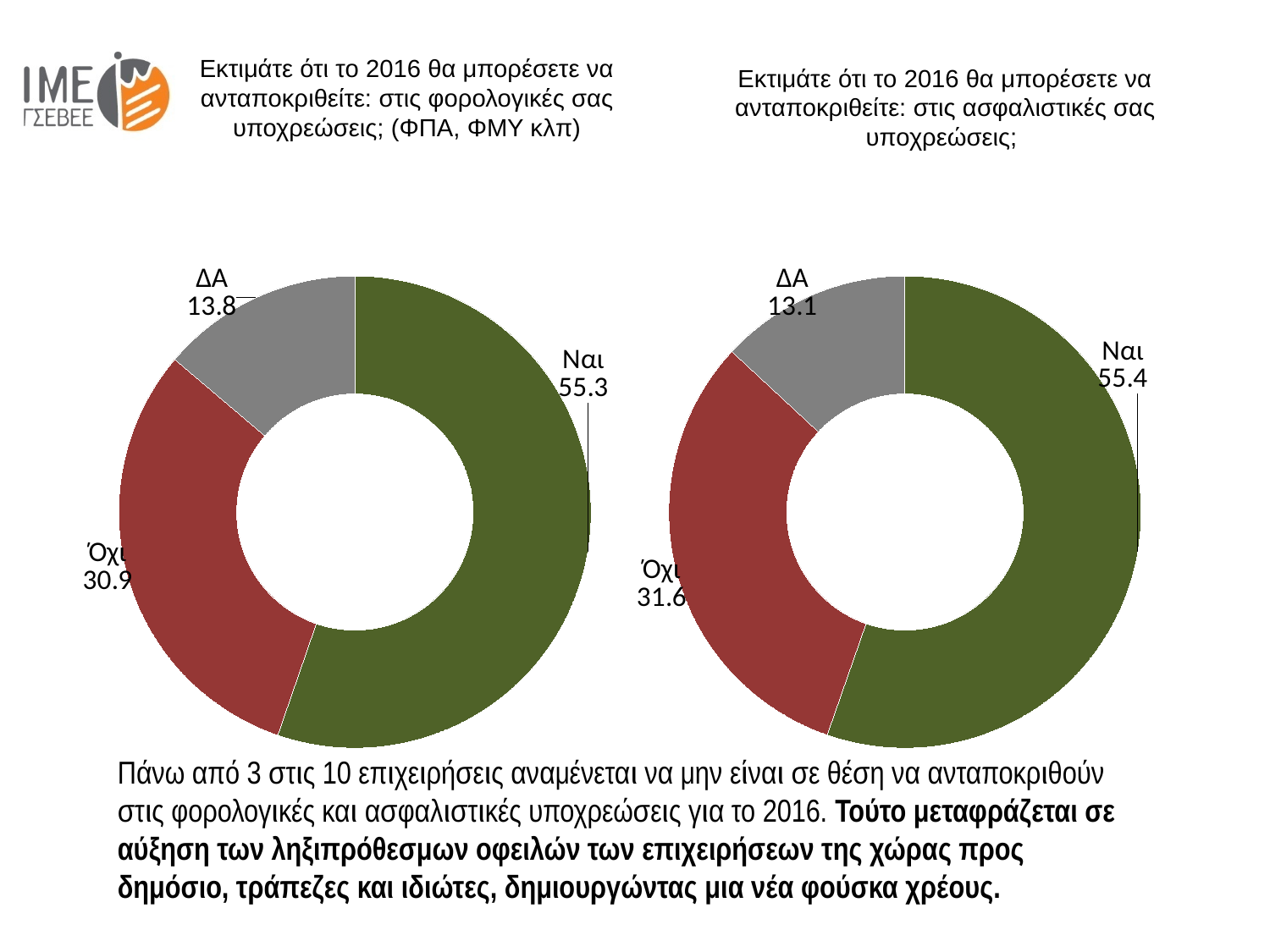

Εκτιμάτε ότι το 2016 θα μπορέσετε να ανταποκριθείτε: στις φορολογικές σας υποχρεώσεις; (ΦΠΑ, ΦΜΥ κλπ)
Εκτιμάτε ότι το 2016 θα μπορέσετε να ανταποκριθείτε: στις ασφαλιστικές σας υποχρεώσεις;

### Chart

| Category | Πωλήσεις |
|---|---|
| Ναι | 55.3 |
| Όχι | 30.9 |
| ΔΑ | 13.8 |

### Chart

| Category | Πωλήσεις |
|---|---|
| Ναι | 55.4 |
| Όχι | 31.6 |
| ΔΑ | 13.1 |
Πάνω από 3 στις 10 επιχειρήσεις αναμένεται να μην είναι σε θέση να ανταποκριθούν στις φορολογικές και ασφαλιστικές υποχρεώσεις για το 2016. Τούτο μεταφράζεται σε αύξηση των ληξιπρόθεσμων οφειλών των επιχειρήσεων της χώρας προς δημόσιο, τράπεζες και ιδιώτες, δημιουργώντας μια νέα φούσκα χρέους.